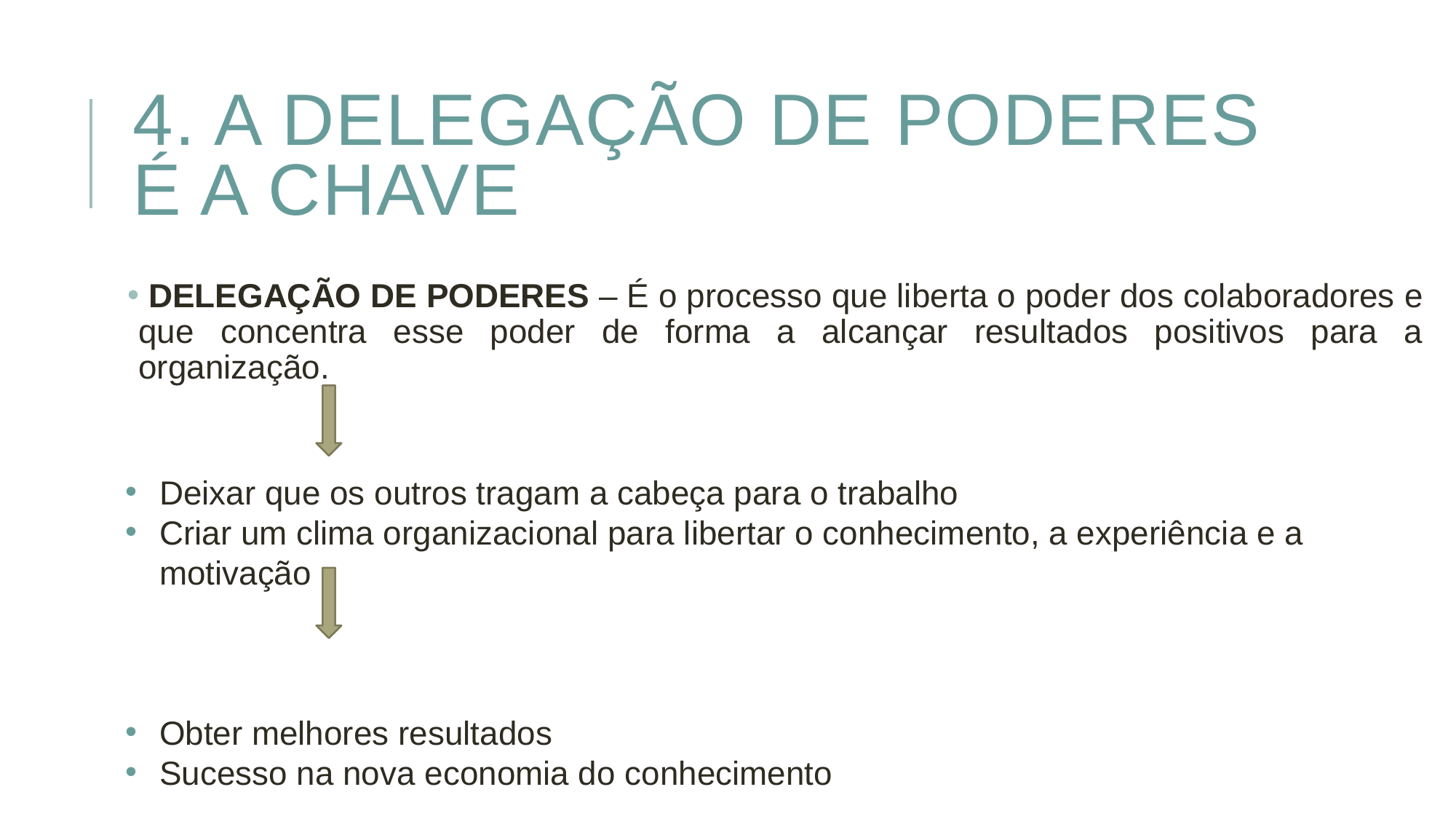

# 4. A delegação de poderes é a chave
 DELEGAÇÃO DE PODERES – É o processo que liberta o poder dos colaboradores e que concentra esse poder de forma a alcançar resultados positivos para a organização.

Deixar que os outros tragam a cabeça para o trabalho
Criar um clima organizacional para libertar o conhecimento, a experiência e a motivação

Obter melhores resultados
Sucesso na nova economia do conhecimento